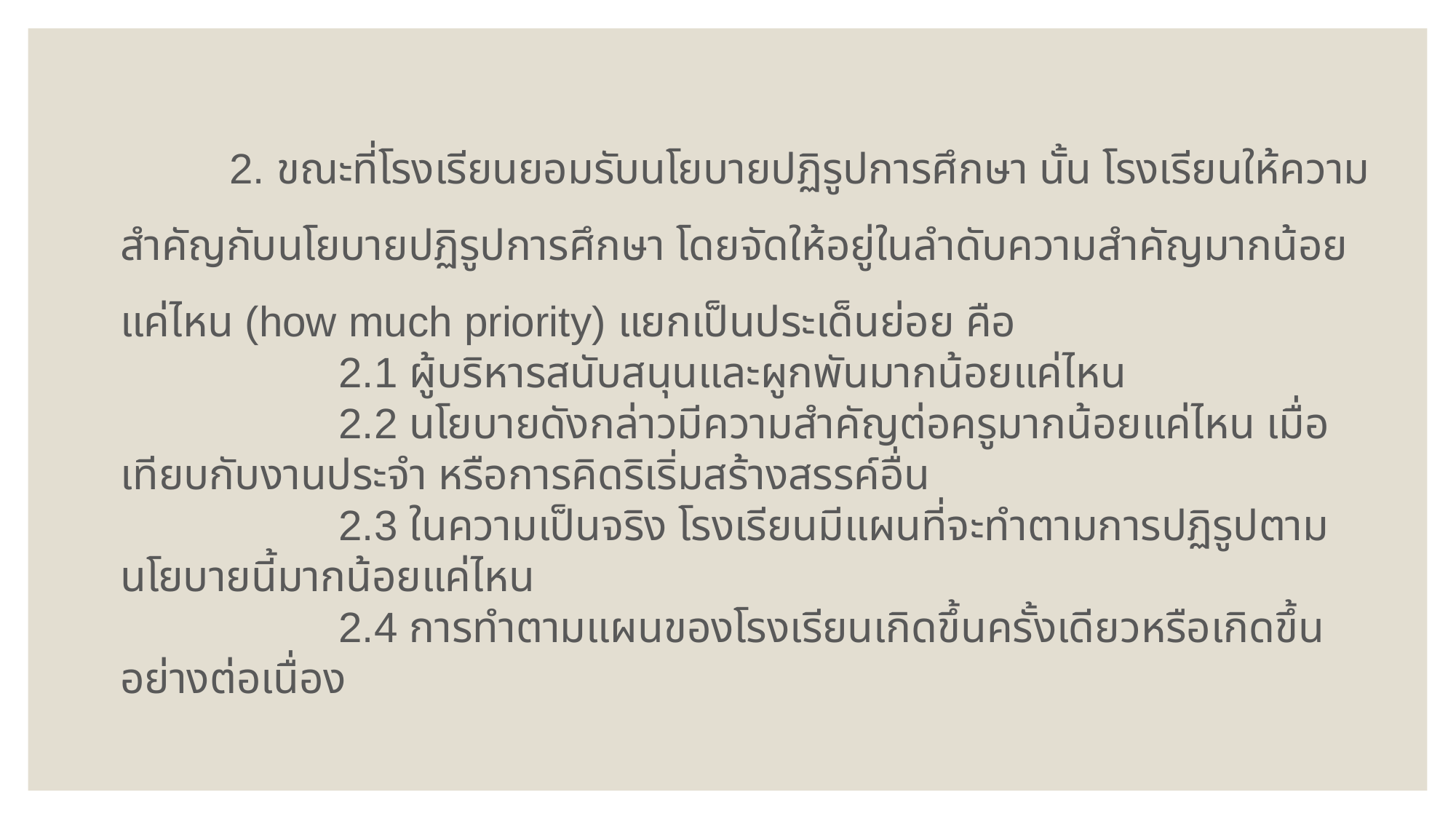

2. ขณะที่โรงเรียนยอมรับนโยบายปฏิรูปการศึกษา นั้น โรงเรียนให้ความสำคัญกับนโยบายปฏิรูปการศึกษา โดยจัดให้อยู่ในลำดับความสำคัญมากน้อยแค่ไหน (how much priority) แยกเป็นประเด็นย่อย คือ
			2.1 ผู้บริหารสนับสนุนและผูกพันมากน้อยแค่ไหน
			2.2 นโยบายดังกล่าวมีความสำคัญต่อครูมากน้อยแค่ไหน เมื่อเทียบกับงานประจำ หรือการคิดริเริ่มสร้างสรรค์อื่น
			2.3 ในความเป็นจริง โรงเรียนมีแผนที่จะทำตามการปฏิรูปตามนโยบายนี้มากน้อยแค่ไหน
			2.4 การทำตามแผนของโรงเรียนเกิดขึ้นครั้งเดียวหรือเกิดขึ้นอย่างต่อเนื่อง